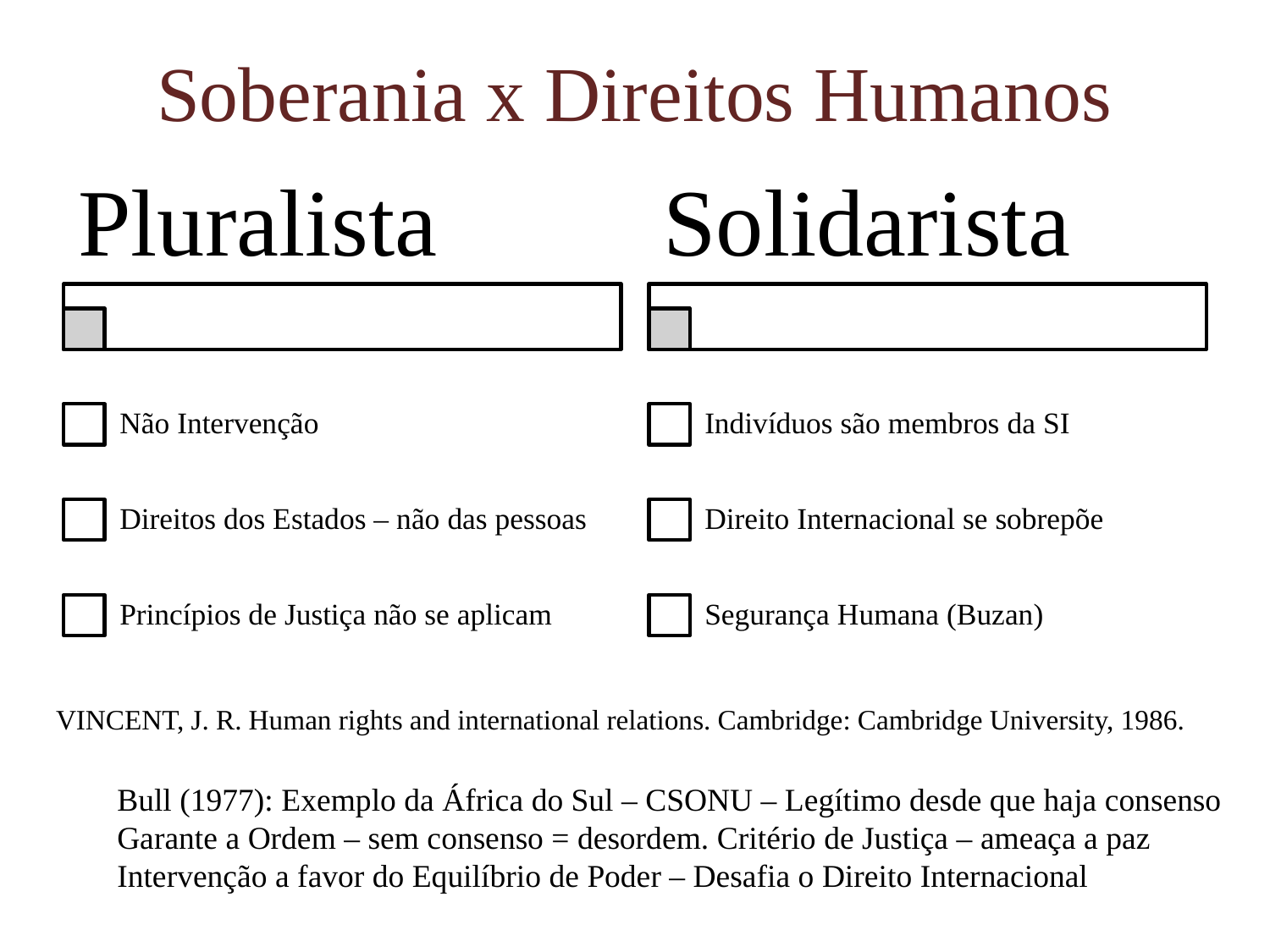

# Soberania x Direitos Humanos
Pluralista
Não Intervenção
Direitos dos Estados – não das pessoas
Princípios de Justiça não se aplicam
Solidarista
Indivíduos são membros da SI
Direito Internacional se sobrepõe
Segurança Humana (Buzan)
VINCENT, J. R. Human rights and international relations. Cambridge: Cambridge University, 1986.
Bull (1977): Exemplo da África do Sul – CSONU – Legítimo desde que haja consenso
Garante a Ordem – sem consenso = desordem. Critério de Justiça – ameaça a paz
Intervenção a favor do Equilíbrio de Poder – Desafia o Direito Internacional